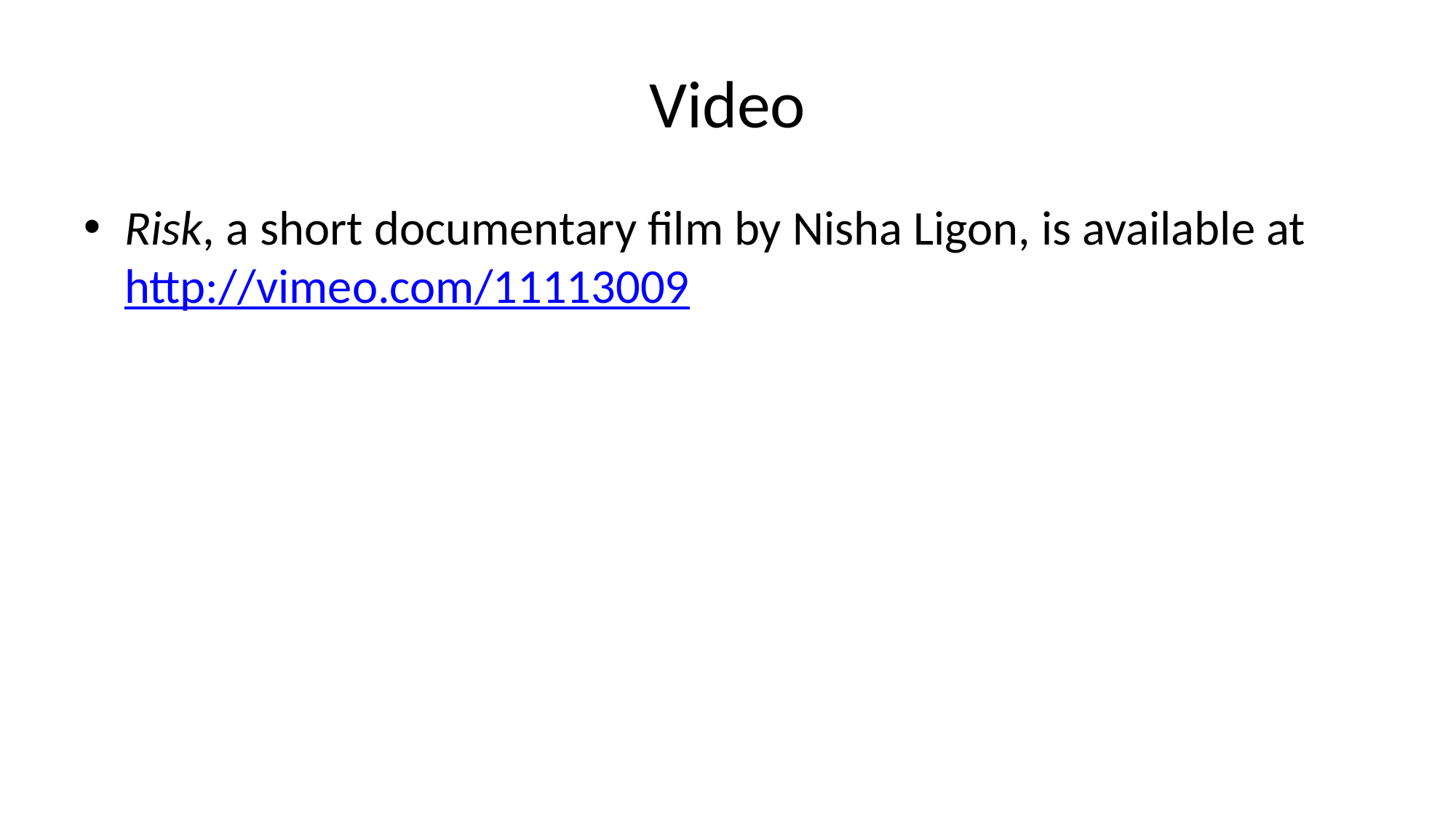

# Video
Risk, a short documentary film by Nisha Ligon, is available at http://vimeo.com/11113009